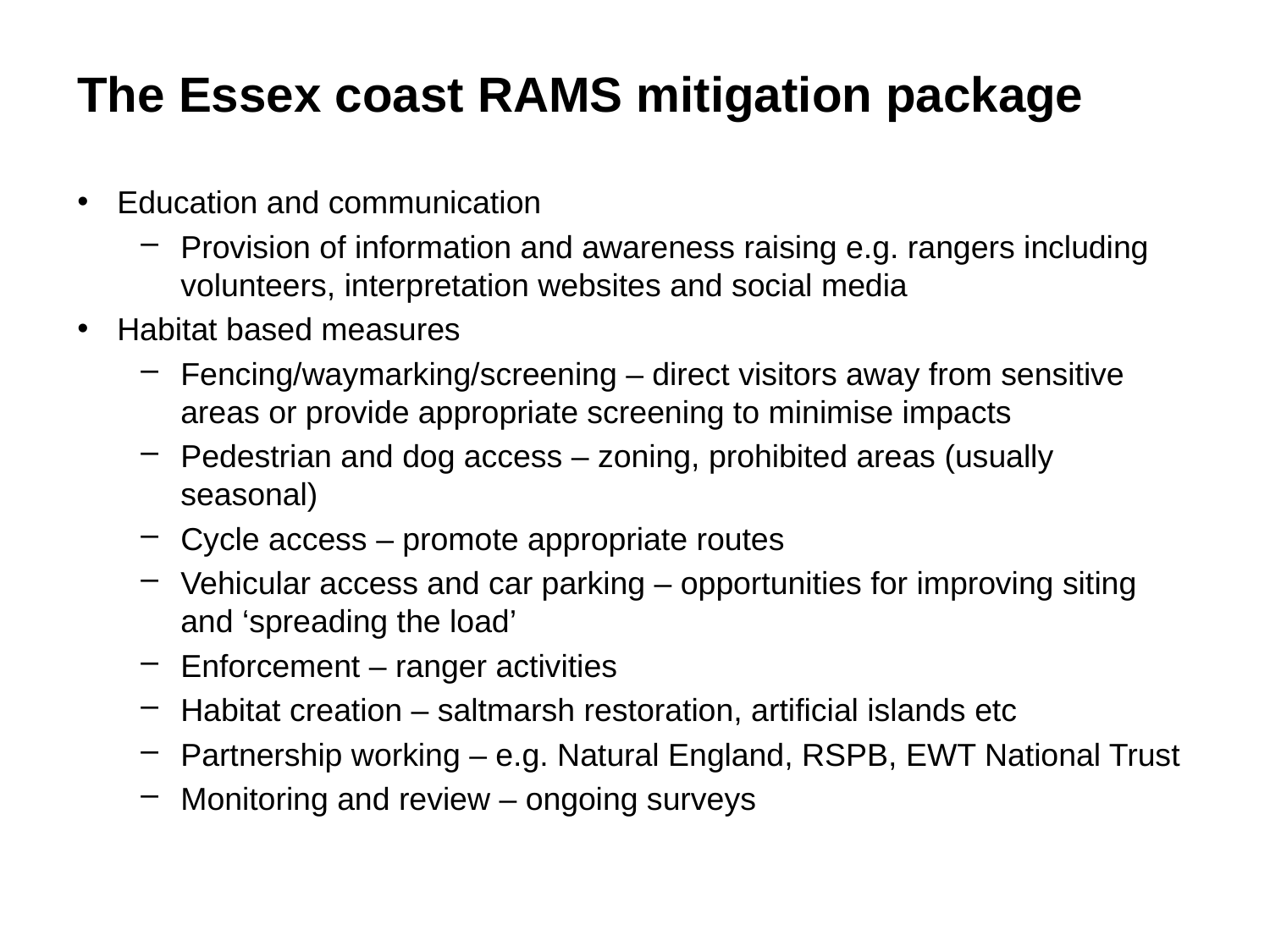

# The Essex coast RAMS mitigation package
Education and communication
Provision of information and awareness raising e.g. rangers including volunteers, interpretation websites and social media
Habitat based measures
Fencing/waymarking/screening – direct visitors away from sensitive areas or provide appropriate screening to minimise impacts
Pedestrian and dog access – zoning, prohibited areas (usually seasonal)
Cycle access – promote appropriate routes
Vehicular access and car parking – opportunities for improving siting and ‘spreading the load’
Enforcement – ranger activities
Habitat creation – saltmarsh restoration, artificial islands etc
Partnership working – e.g. Natural England, RSPB, EWT National Trust
Monitoring and review – ongoing surveys